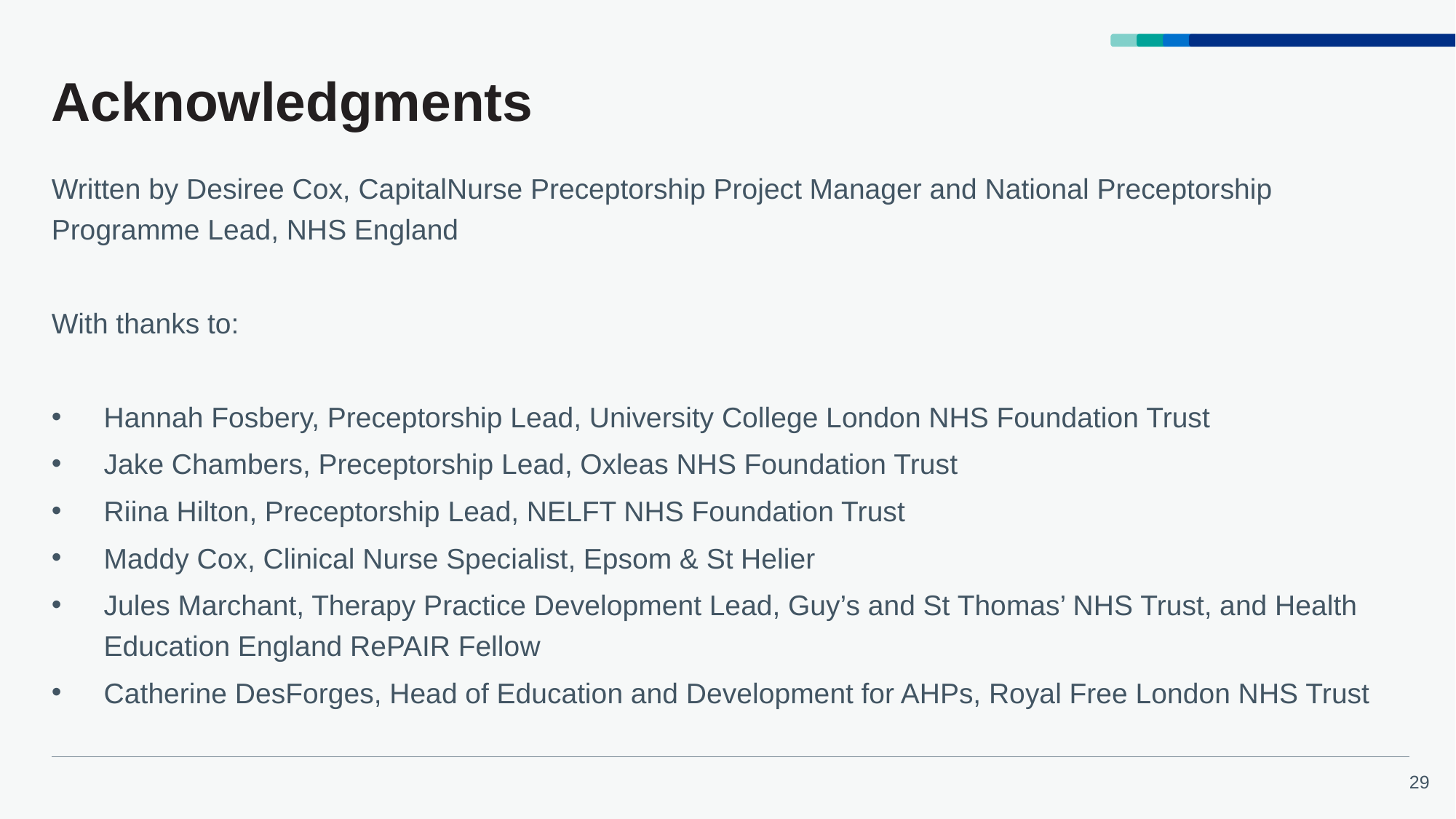

# Acknowledgments
Written by Desiree Cox, CapitalNurse Preceptorship Project Manager and National Preceptorship Programme Lead, NHS England

With thanks to:

Hannah Fosbery, Preceptorship Lead, University College London NHS Foundation Trust
Jake Chambers, Preceptorship Lead, Oxleas NHS Foundation Trust
Riina Hilton, Preceptorship Lead, NELFT NHS Foundation Trust
Maddy Cox, Clinical Nurse Specialist, Epsom & St Helier
Jules Marchant, Therapy Practice Development Lead, Guy’s and St Thomas’ NHS Trust, and Health Education England RePAIR Fellow
Catherine DesForges, Head of Education and Development for AHPs, Royal Free London NHS Trust